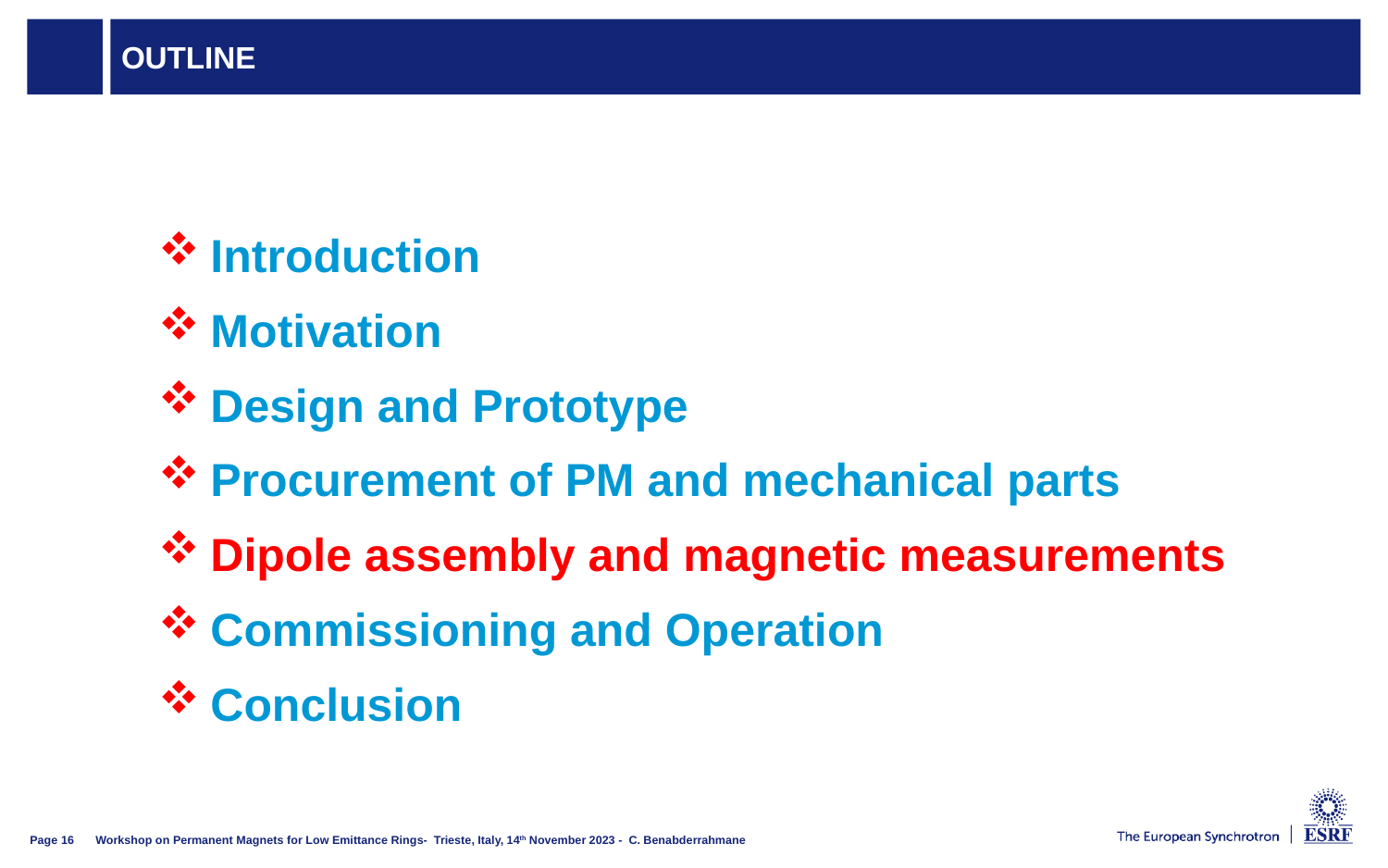

# OUTLINE
Introduction
Motivation
Design and Prototype
Procurement of PM and mechanical parts
Dipole assembly and magnetic measurements
Commissioning and Operation
Conclusion
Workshop on Permanent Magnets for Low Emittance Rings-  Trieste, Italy, 14th November 2023 -  C. Benabderrahmane
Page 16